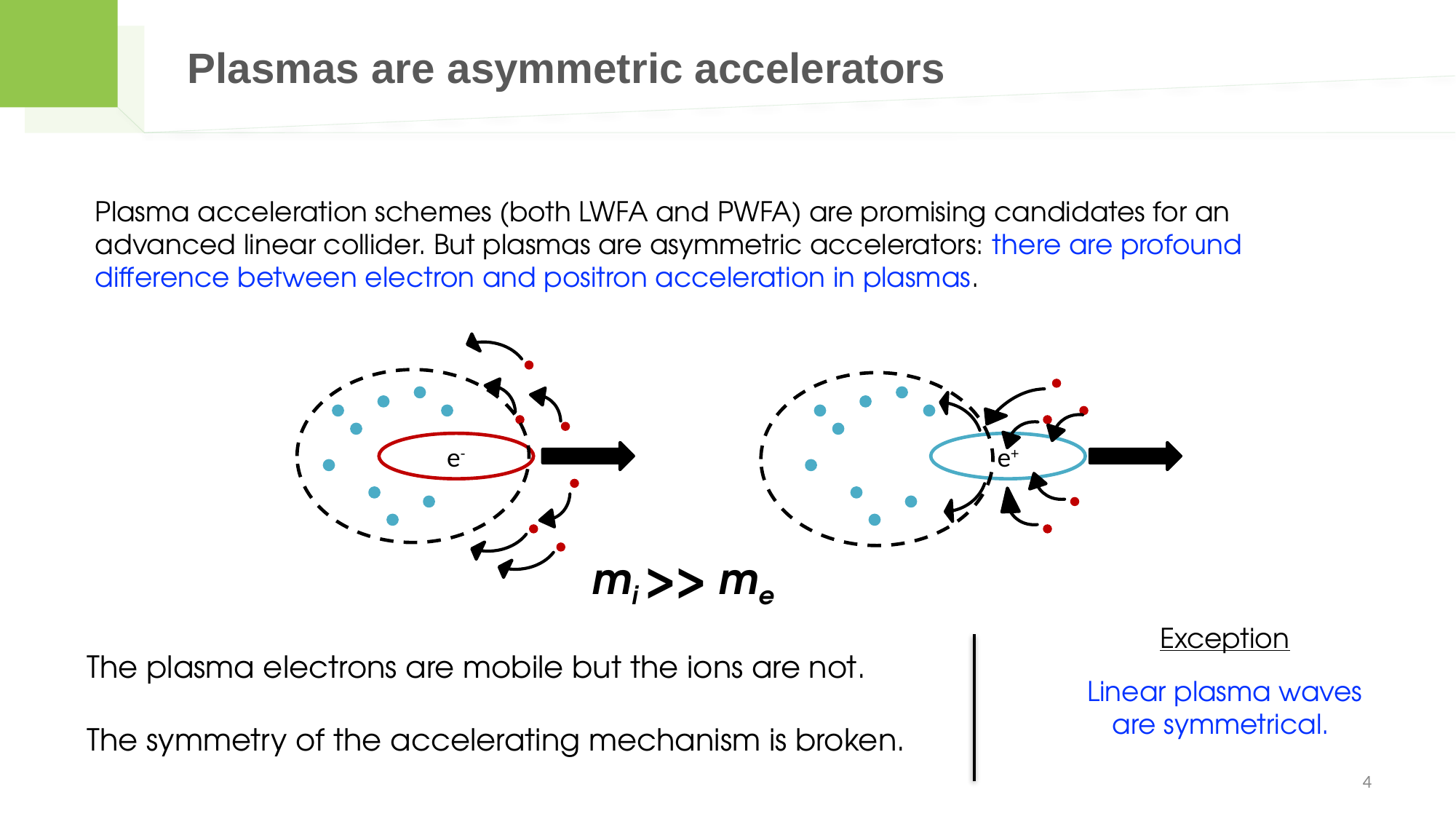

Plasmas are asymmetric accelerators
Plasma acceleration schemes (both LWFA and PWFA) are promising candidates for an advanced linear collider. But plasmas are asymmetric accelerators: there are profound difference between electron and positron acceleration in plasmas.

e-
e+

mi >> me
Exception
The plasma electrons are mobile but the ions are not.

The symmetry of the accelerating mechanism is broken.
Linear plasma waves are symmetrical.
4